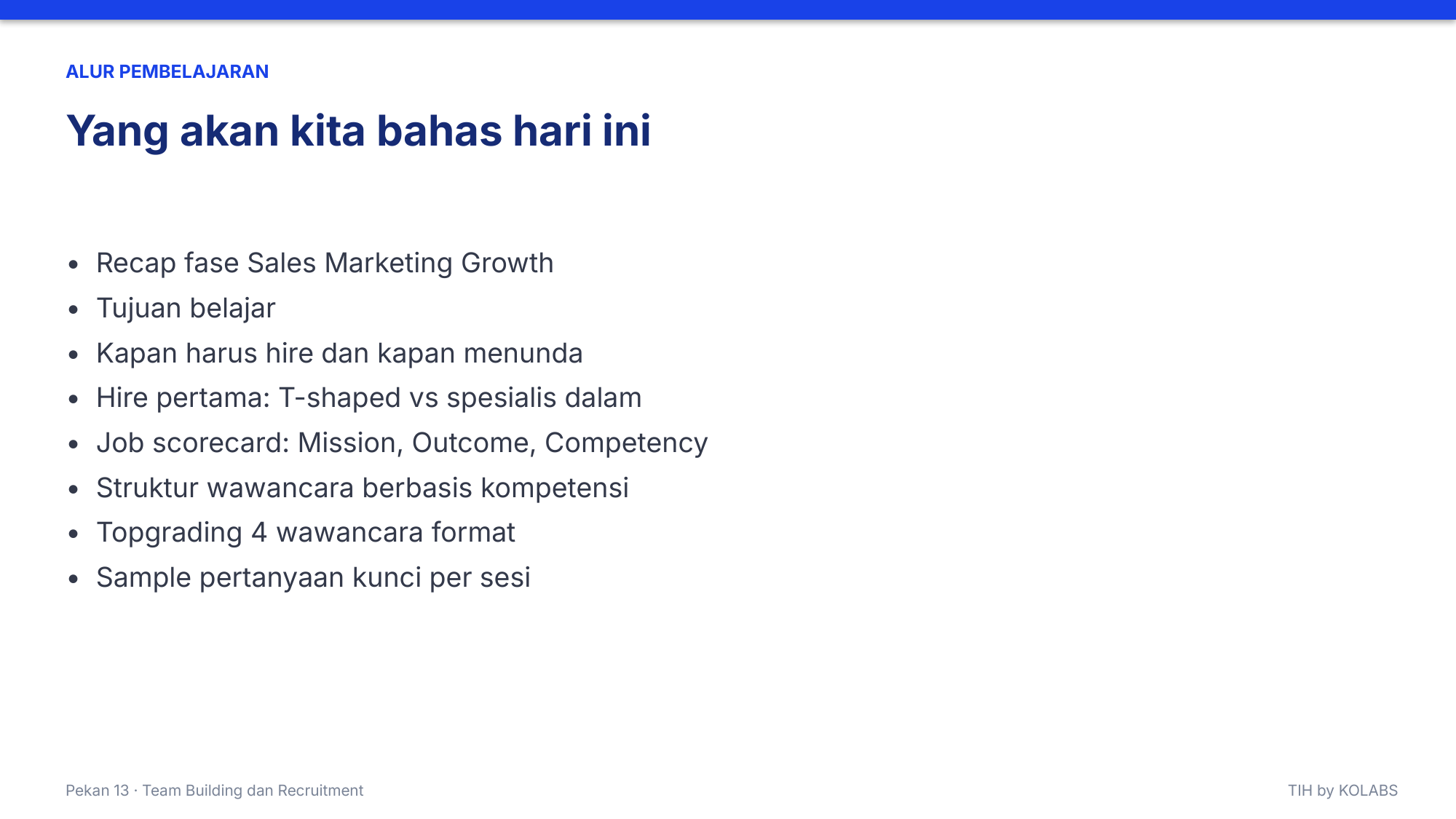

ALUR PEMBELAJARAN
Yang akan kita bahas hari ini
•  Recap fase Sales Marketing Growth
•  Tujuan belajar
•  Kapan harus hire dan kapan menunda
•  Hire pertama: T-shaped vs spesialis dalam
•  Job scorecard: Mission, Outcome, Competency
•  Struktur wawancara berbasis kompetensi
•  Topgrading 4 wawancara format
•  Sample pertanyaan kunci per sesi
Pekan 13 · Team Building dan Recruitment
TIH by KOLABS